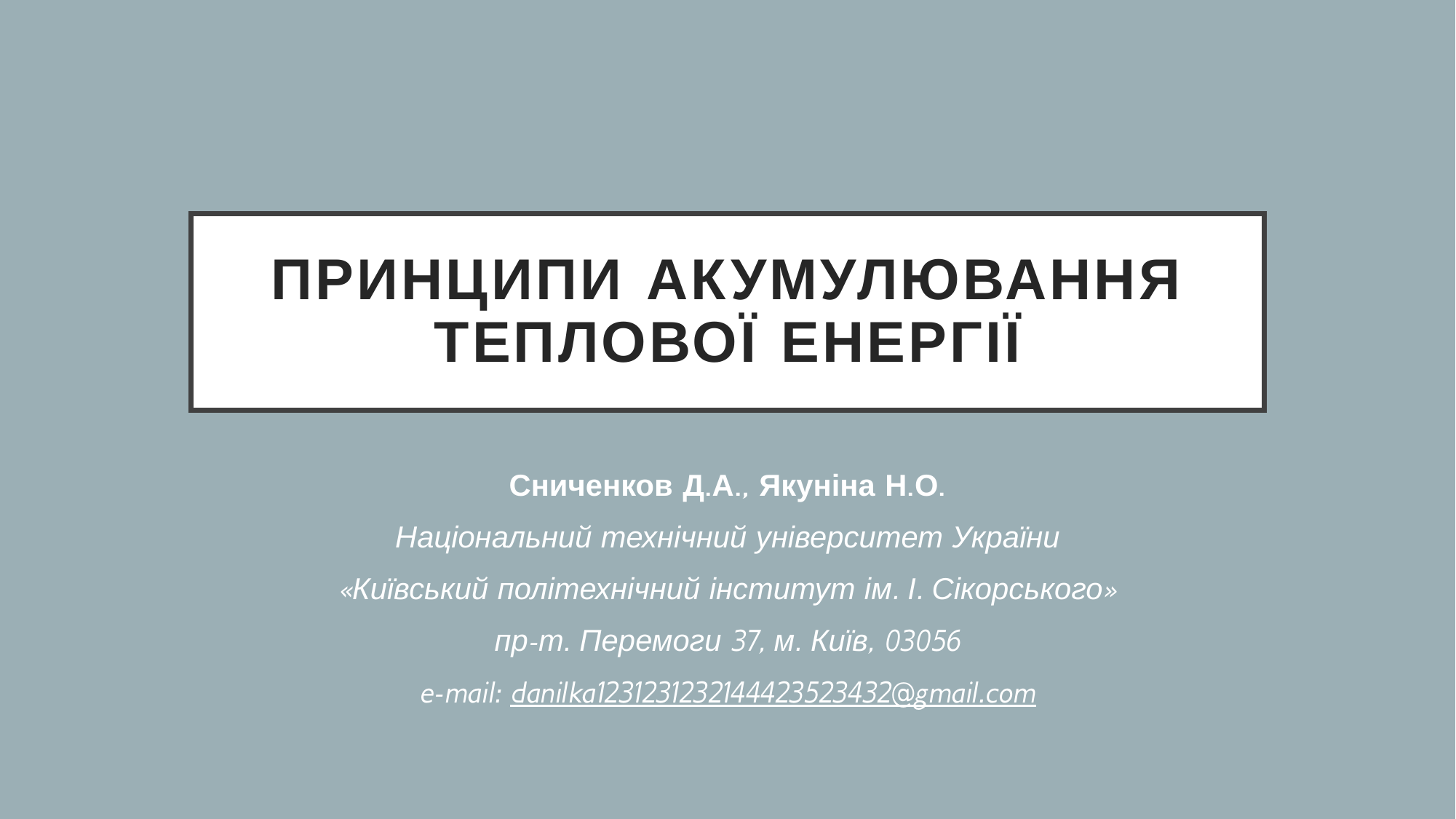

# ПРИНЦИПИ АКУМУЛЮВАННЯ ТЕПЛОВОЇ ЕНЕРГІЇ
Сниченков Д.А., Якуніна Н.О.
Національний технічний університет України
«Київський політехнічний інститут ім. І. Сікорського»
пр-т. Перемоги 37, м. Київ, 03056
e-mail: danilka1231231232144423523432@gmail.com